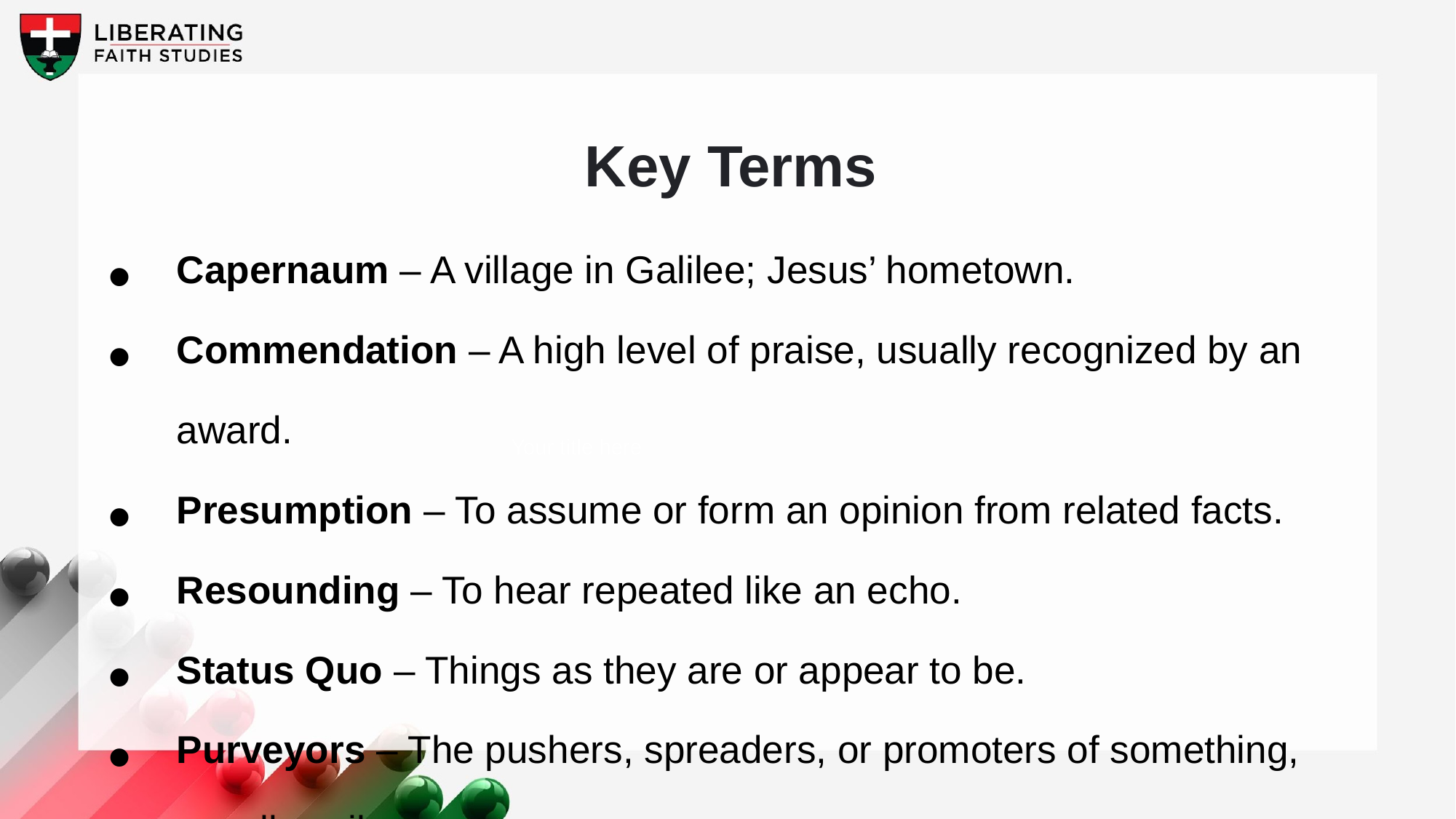

Key Terms
Capernaum – A village in Galilee; Jesus’ hometown.
Commendation – A high level of praise, usually recognized by an award.
Presumption – To assume or form an opinion from related facts.
Resounding – To hear repeated like an echo.
Status Quo – Things as they are or appear to be.
Purveyors – The pushers, spreaders, or promoters of something, usually evil.
Your title here